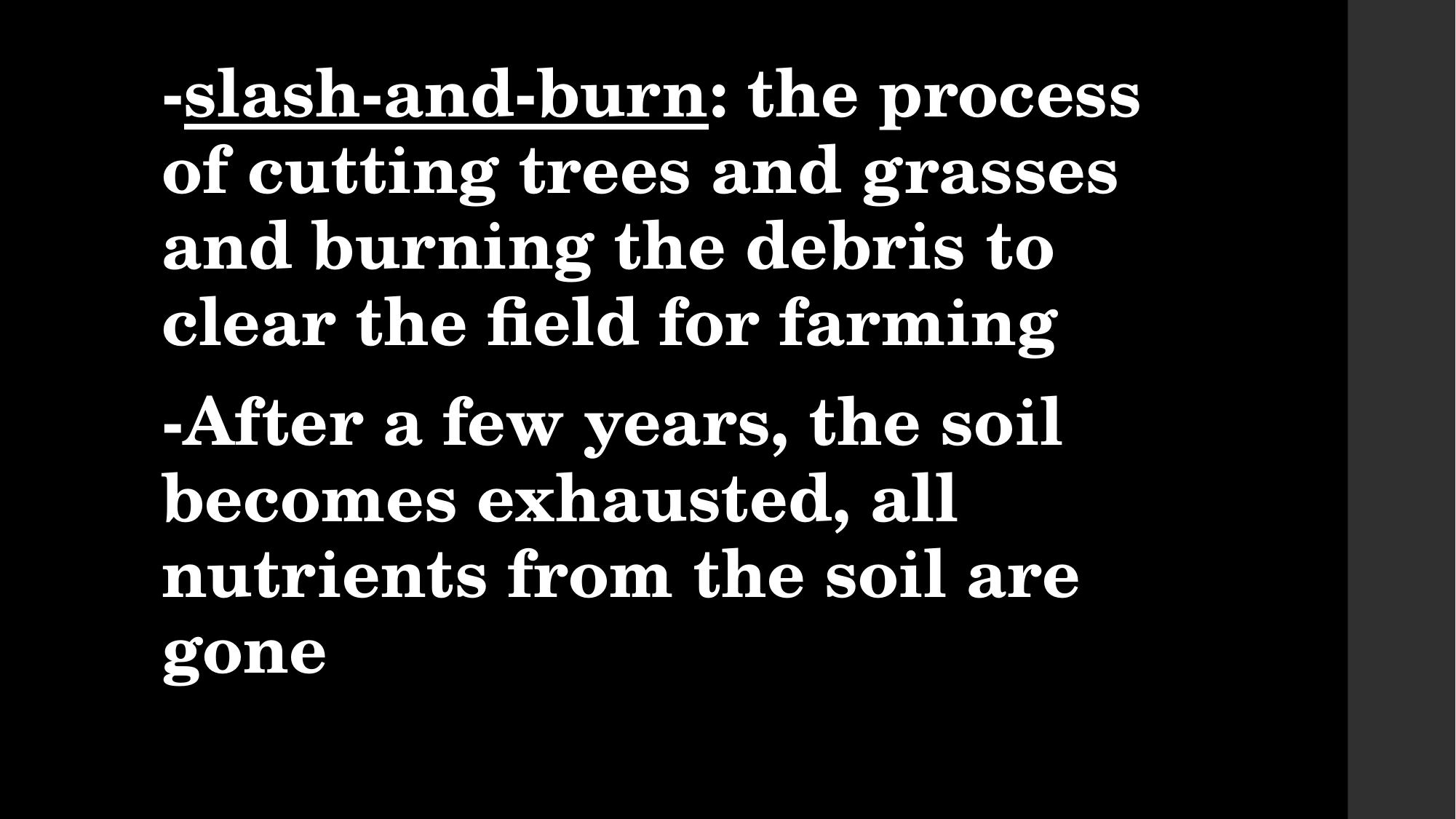

-slash-and-burn: the process of cutting trees and grasses and burning the debris to clear the field for farming
-After a few years, the soil becomes exhausted, all nutrients from the soil are gone